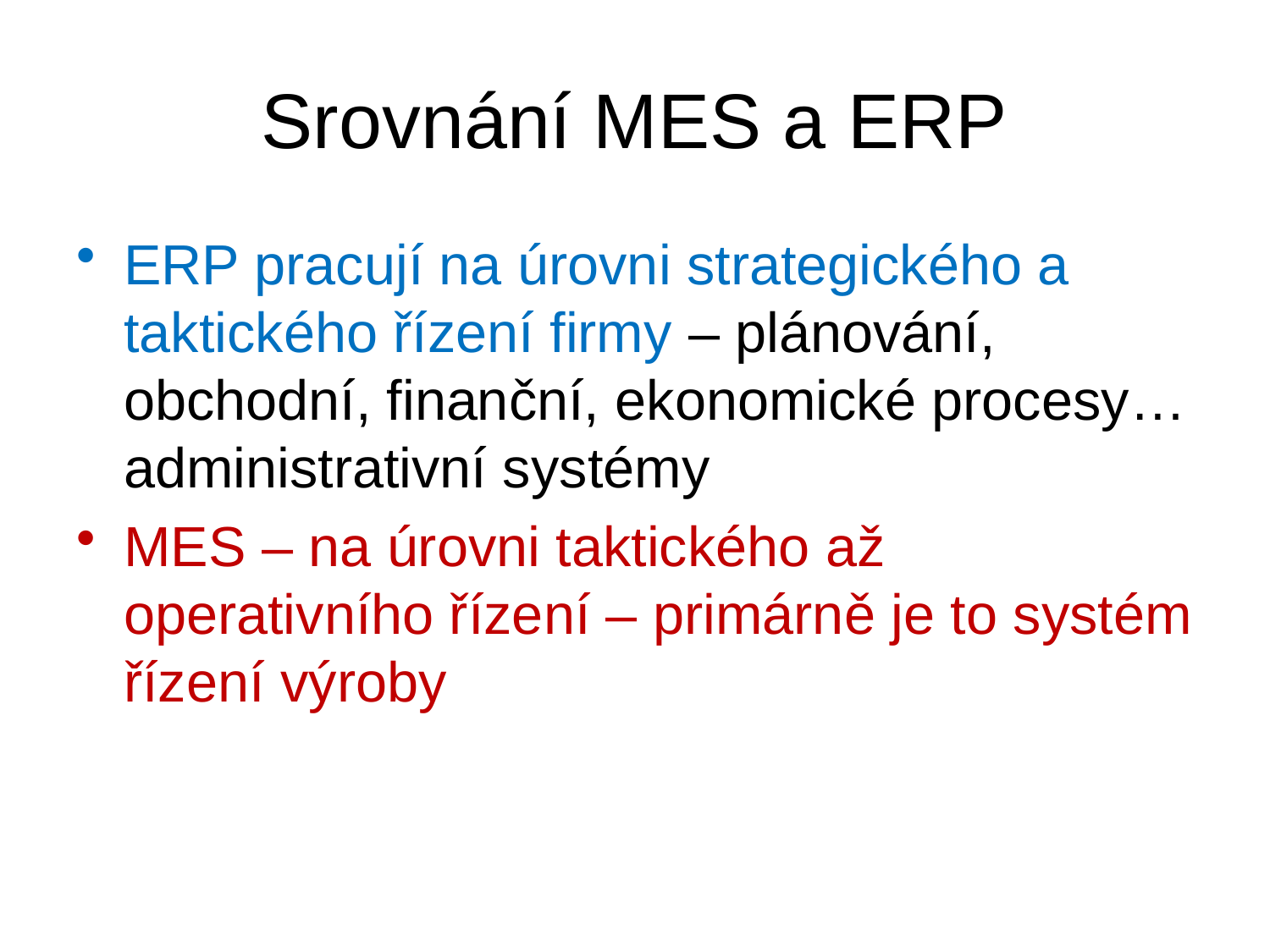

# Srovnání MES a ERP
ERP pracují na úrovni strategického a taktického řízení firmy – plánování, obchodní, finanční, ekonomické procesy…administrativní systémy
MES – na úrovni taktického až operativního řízení – primárně je to systém řízení výroby